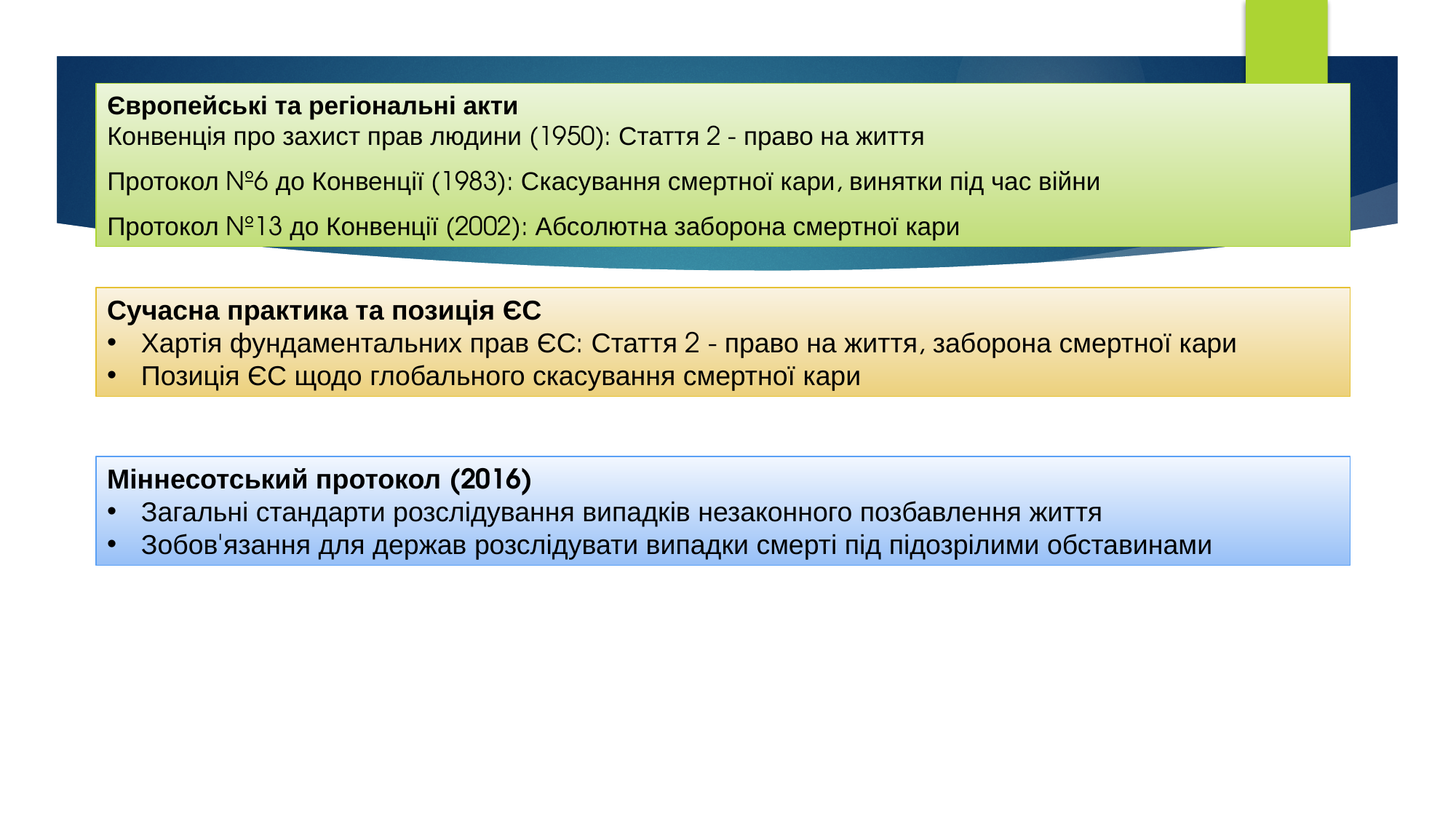

Європейські та регіональні акти
Конвенція про захист прав людини (1950): Стаття 2 - право на життя
Протокол Nº6 до Конвенції (1983): Скасування смертної кари, винятки під час війни
Протокол Nº13 до Конвенції (2002): Абсолютна заборона смертної кари
Сучасна практика та позиція ЄС
Хартія фундаментальних прав ЄС: Стаття 2 - право на життя, заборона смертної кари
Позиція ЄС щодо глобального скасування смертної кари
Міннесотський протокол (2016)
Загальні стандарти розслідування випадків незаконного позбавлення життя
Зобов'язання для держав розслідувати випадки смерті під підозрілими обставинами